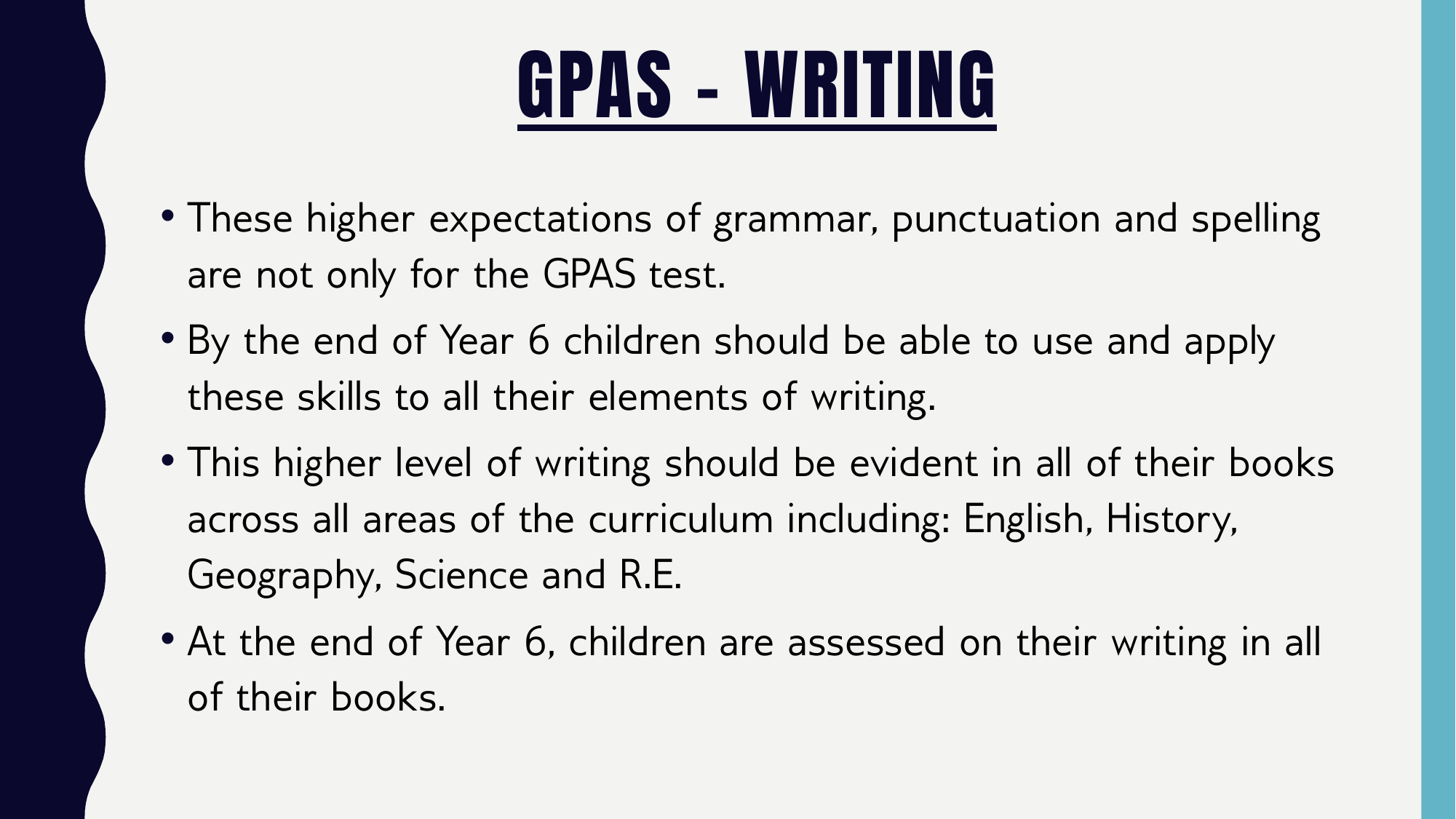

# GPAS - WRITING
These higher expectations of grammar, punctuation and spelling are not only for the GPAS test.
By the end of Year 6 children should be able to use and apply these skills to all their elements of writing.
This higher level of writing should be evident in all of their books across all areas of the curriculum including: English, History, Geography, Science and R.E.
At the end of Year 6, children are assessed on their writing in all of their books.